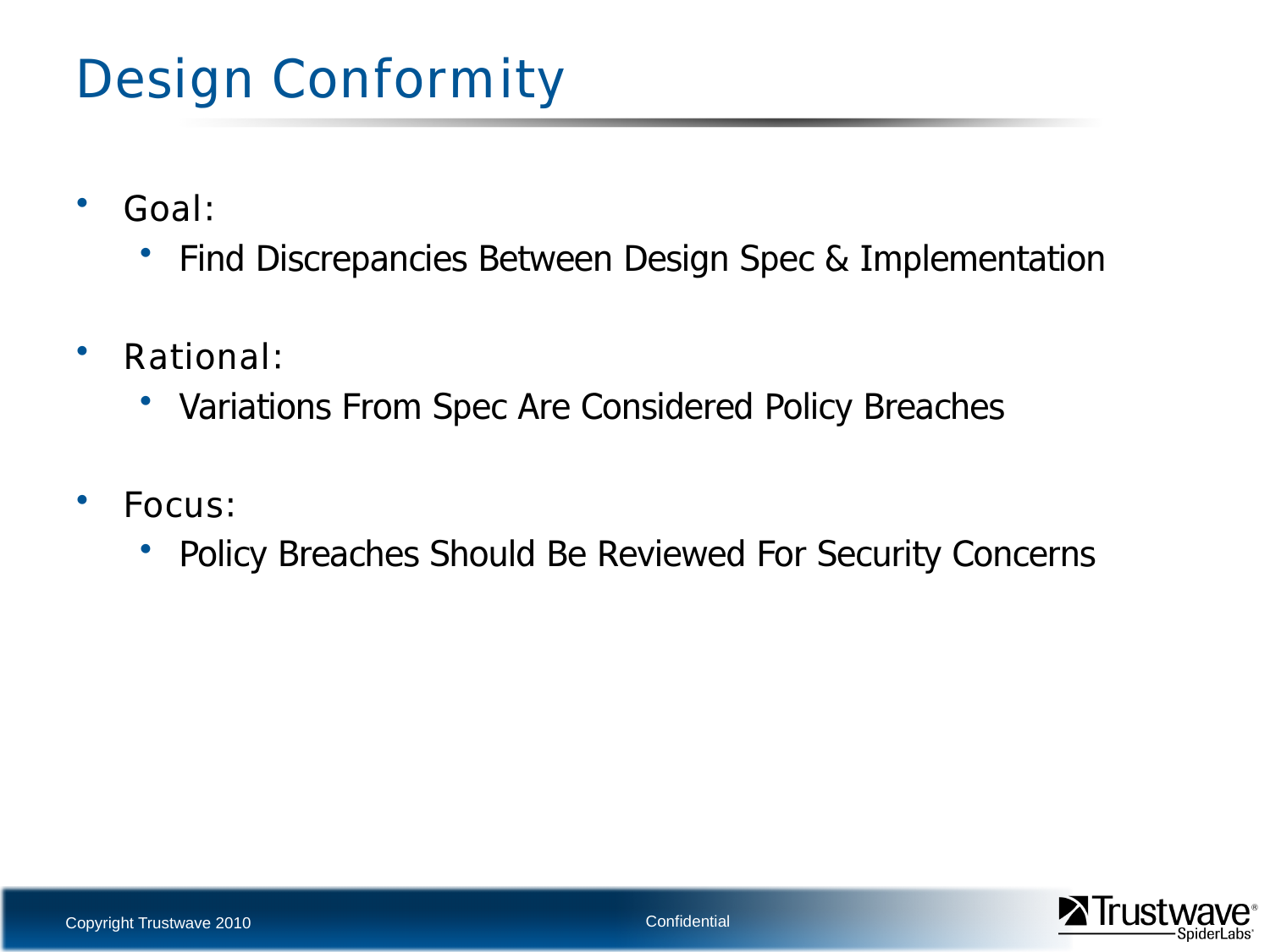

# Design Conformity
Goal:
Find Discrepancies Between Design Spec & Implementation

Rational:
Variations From Spec Are Considered Policy Breaches

Focus:
Policy Breaches Should Be Reviewed For Security Concerns